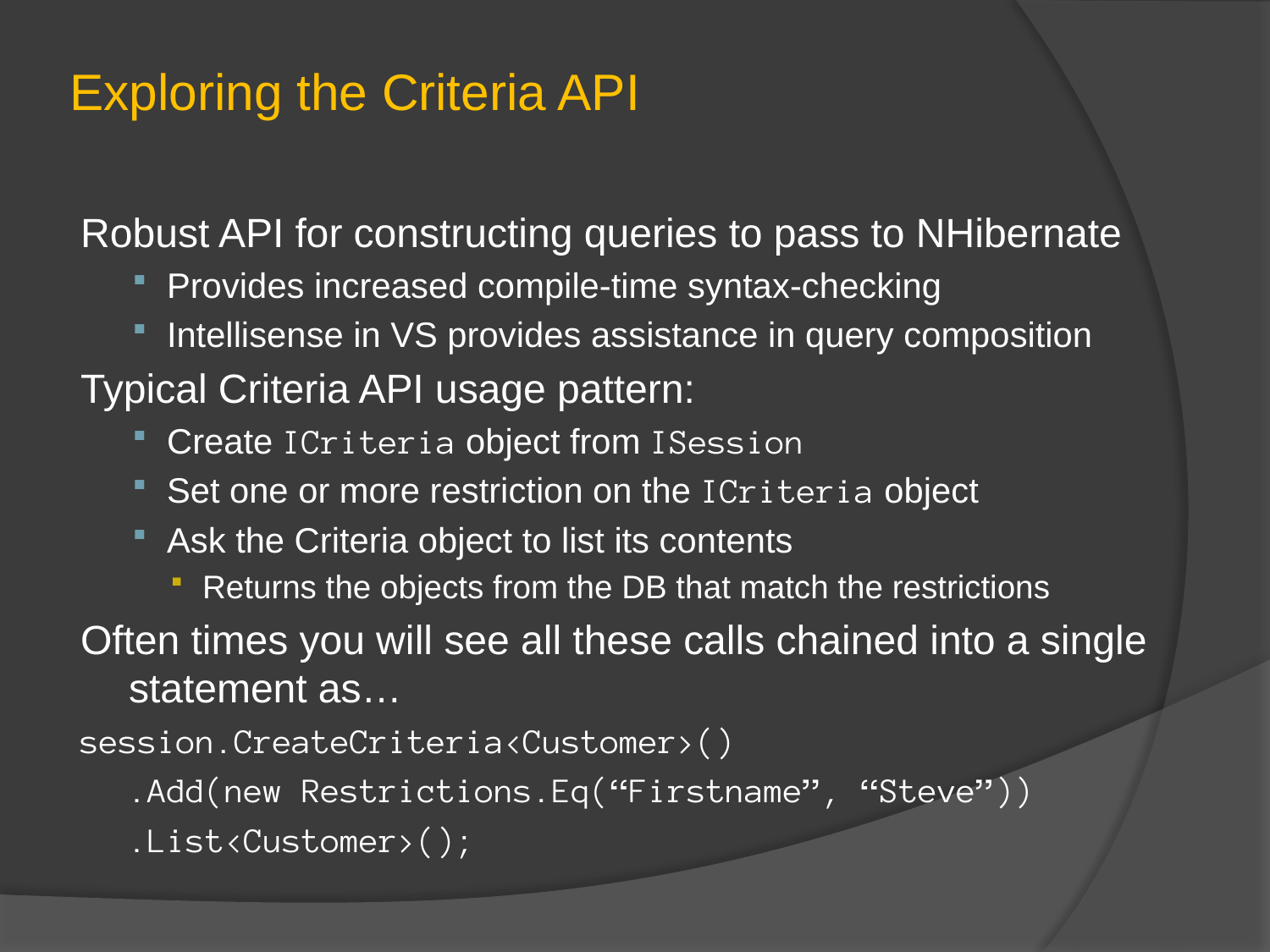

# Exploring the Criteria API
Robust API for constructing queries to pass to NHibernate
Provides increased compile-time syntax-checking
Intellisense in VS provides assistance in query composition
Typical Criteria API usage pattern:
Create ICriteria object from ISession
Set one or more restriction on the ICriteria object
Ask the Criteria object to list its contents
Returns the objects from the DB that match the restrictions
Often times you will see all these calls chained into a single statement as…
session.CreateCriteria<Customer>()
	.Add(new Restrictions.Eq(“Firstname”, “Steve”))
	.List<Customer>();